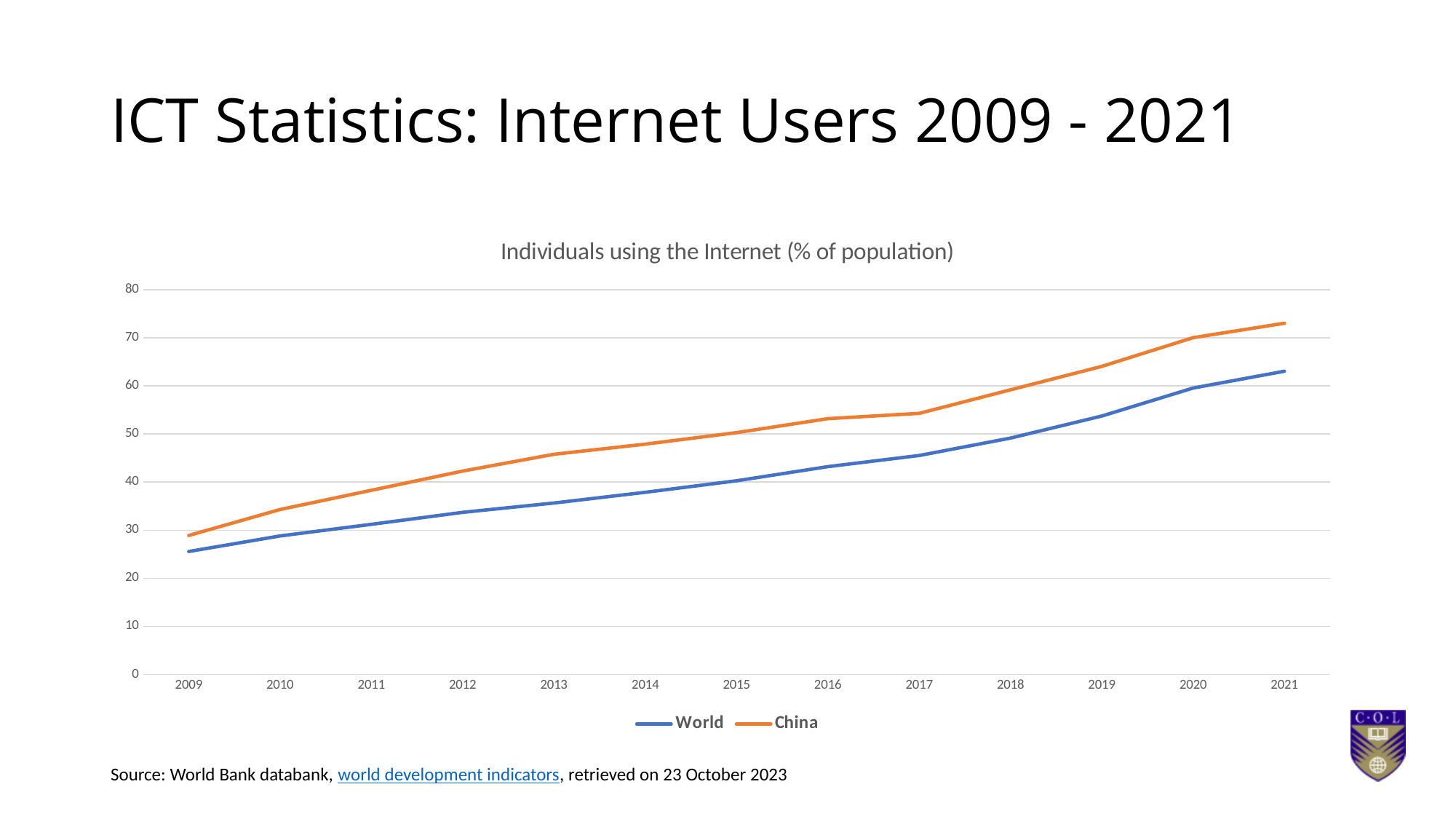

# ICT Statistics: Internet Users 2009 - 2021

### Chart: Individuals using the Internet (% of population)

| Category | World | China |
|---|---|---|
| 2009 | 25.56 | 28.9 |
| 2010 | 28.8 | 34.3 |
| 2011 | 31.21 | 38.3 |
| 2012 | 33.71 | 42.3 |
| 2013 | 35.65 | 45.8 |
| 2014 | 37.88 | 47.9 |
| 2015 | 40.27 | 50.3 |
| 2016 | 43.22 | 53.2 |
| 2017 | 45.54 | 54.3 |
| 2018 | 49.16 | 59.2 |
| 2019 | 53.75 | 64.08 |
| 2020 | 59.57 | 70.05 |
| 2021 | 63.07 | 73.05 |
Source: World Bank databank, world development indicators, retrieved on 23 October 2023